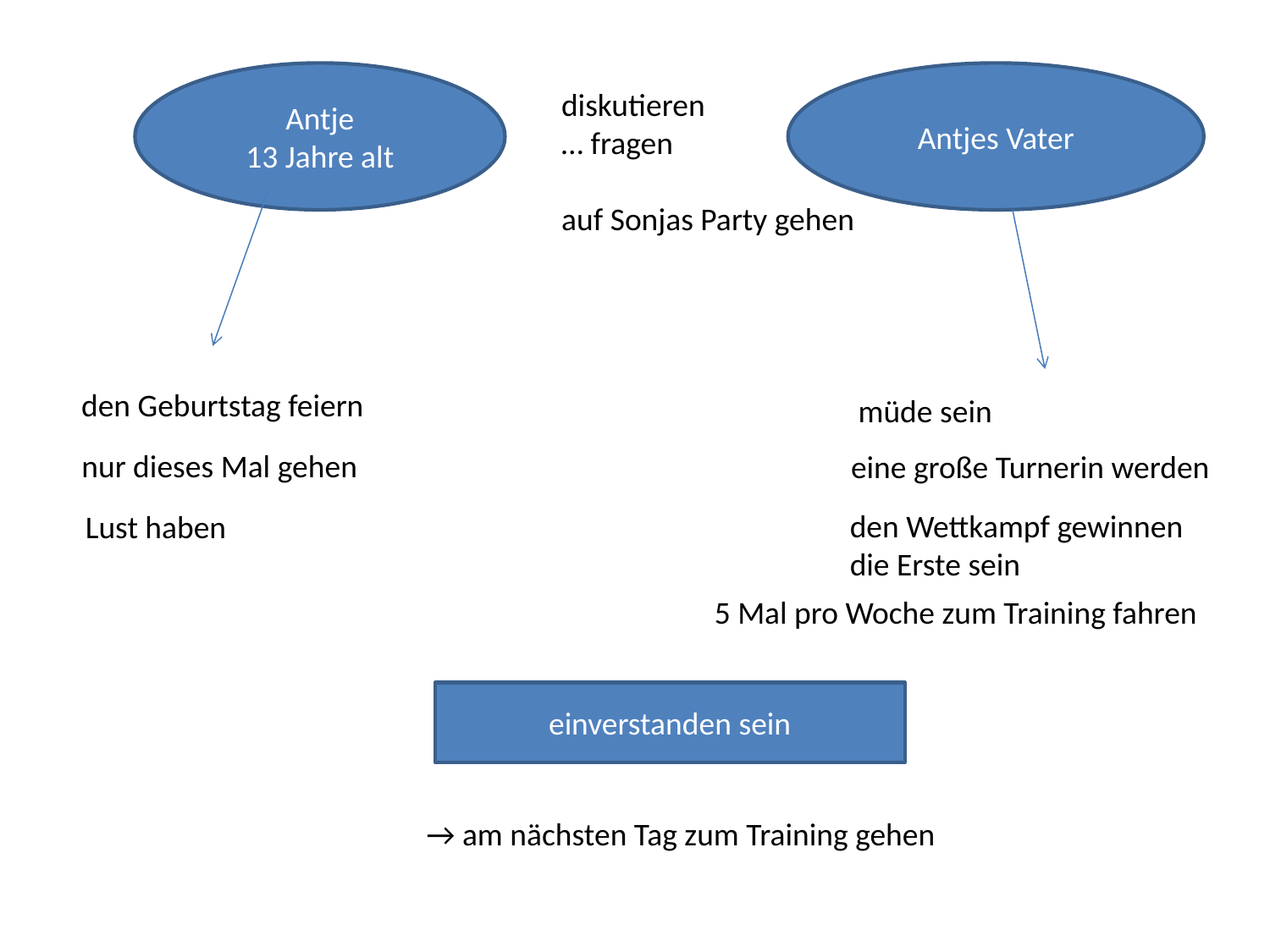

Antje
13 Jahre alt
Antjes Vater
den Geburtstag feiern
eine große Turnerin werden
den Wettkampf gewinnen
die Erste sein
diskutieren
… fragen

auf Sonjas Party gehen
müde sein
nur dieses Mal gehen
Lust haben
5 Mal pro Woche zum Training fahren
einverstanden sein
→ am nächsten Tag zum Training gehen